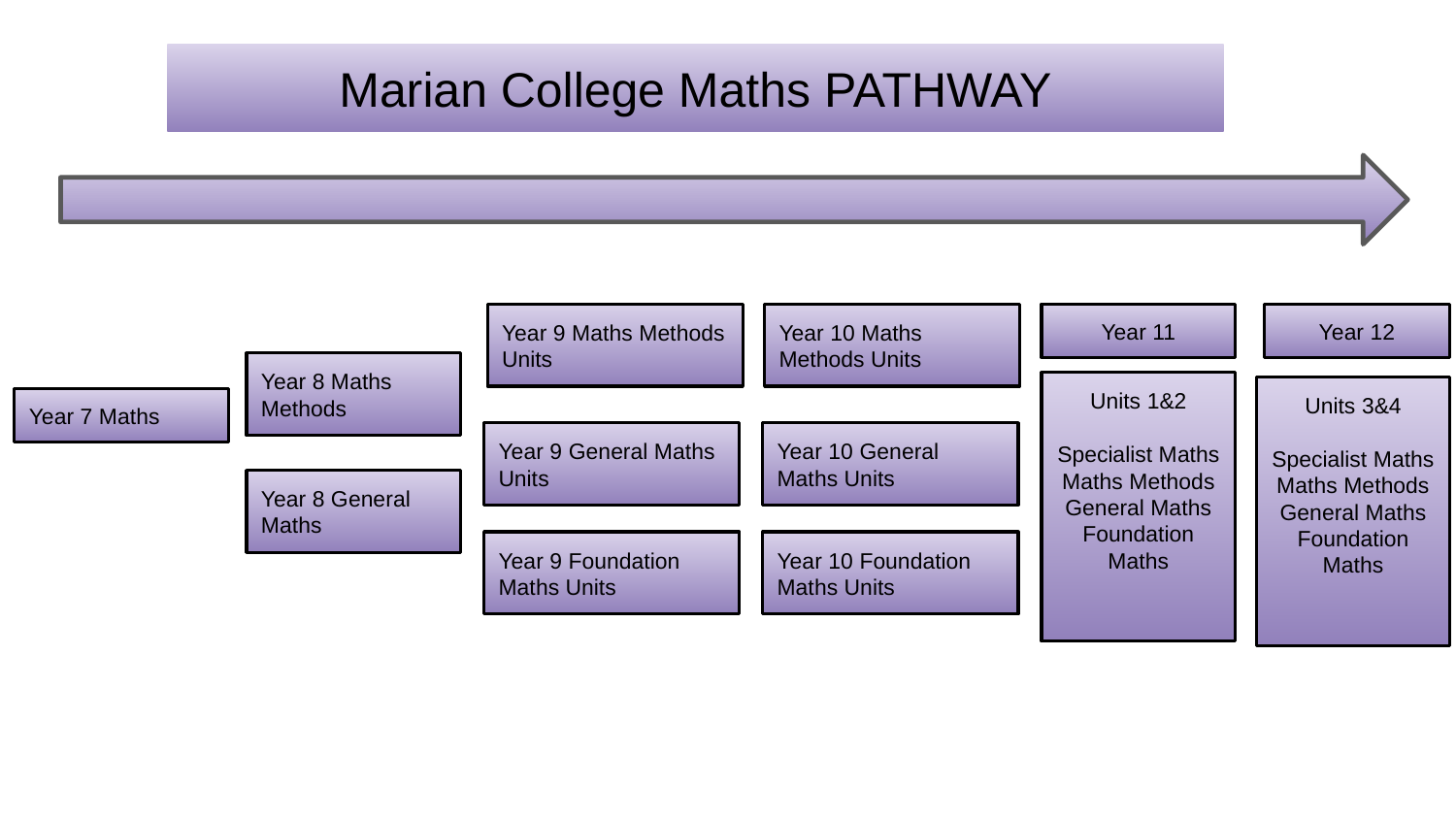

Marian College Maths PATHWAY

Year 9 Maths Methods Units
Year 10 Maths Methods Units
Year 11
Year 12
Year 8 Maths Methods
Units 1&2

Specialist Maths
Maths Methods
General Maths
Foundation Maths

Units 3&4

Specialist Maths
Maths Methods
General Maths
Foundation Maths

Year 7 Maths
Year 9 General Maths Units
Year 10 General Maths Units
Year 8 General Maths
Year 9 Foundation Maths Units
Year 10 Foundation Maths Units